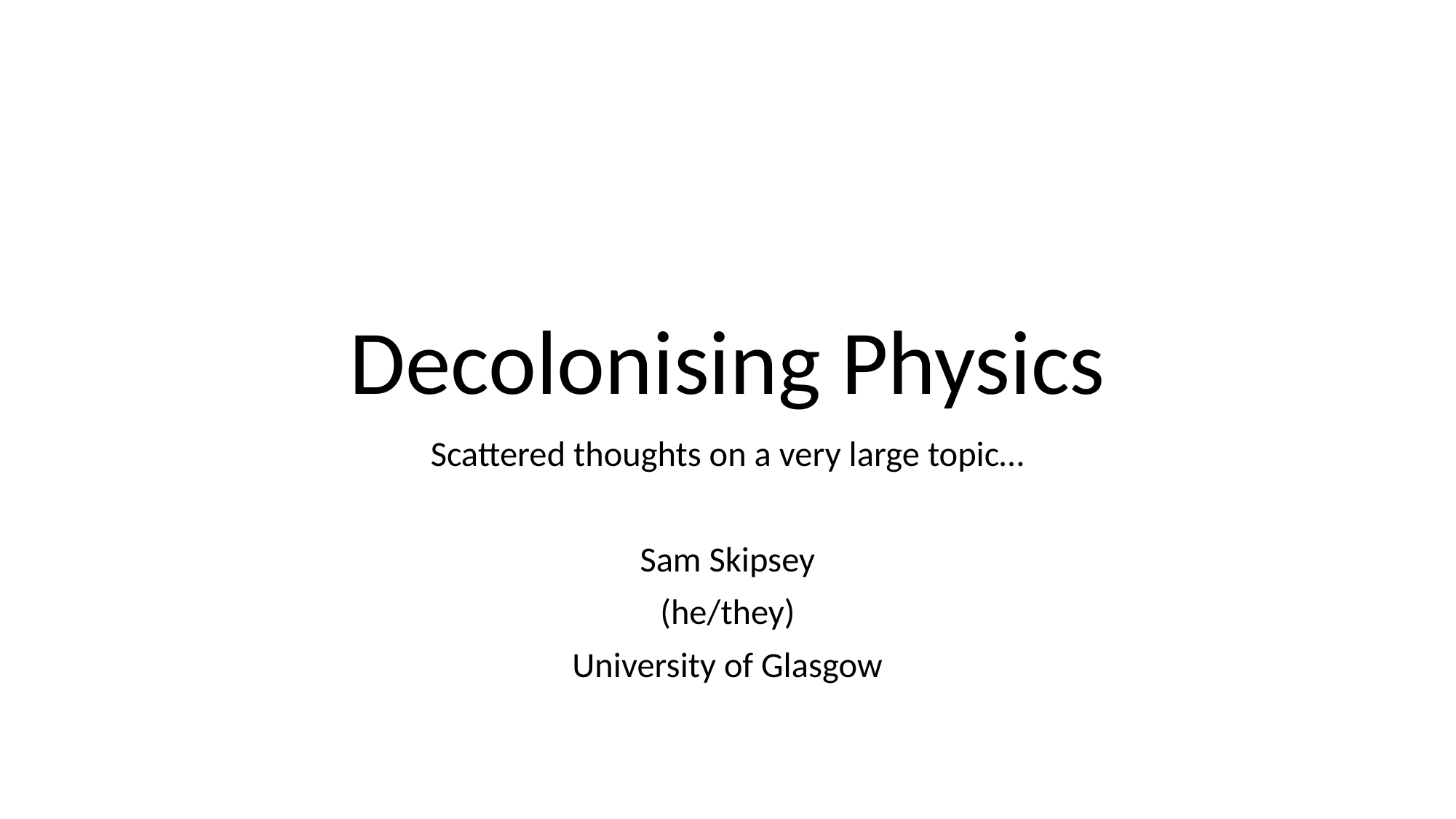

# Decolonising Physics
Scattered thoughts on a very large topic…

Sam Skipsey
(he/they)
University of Glasgow